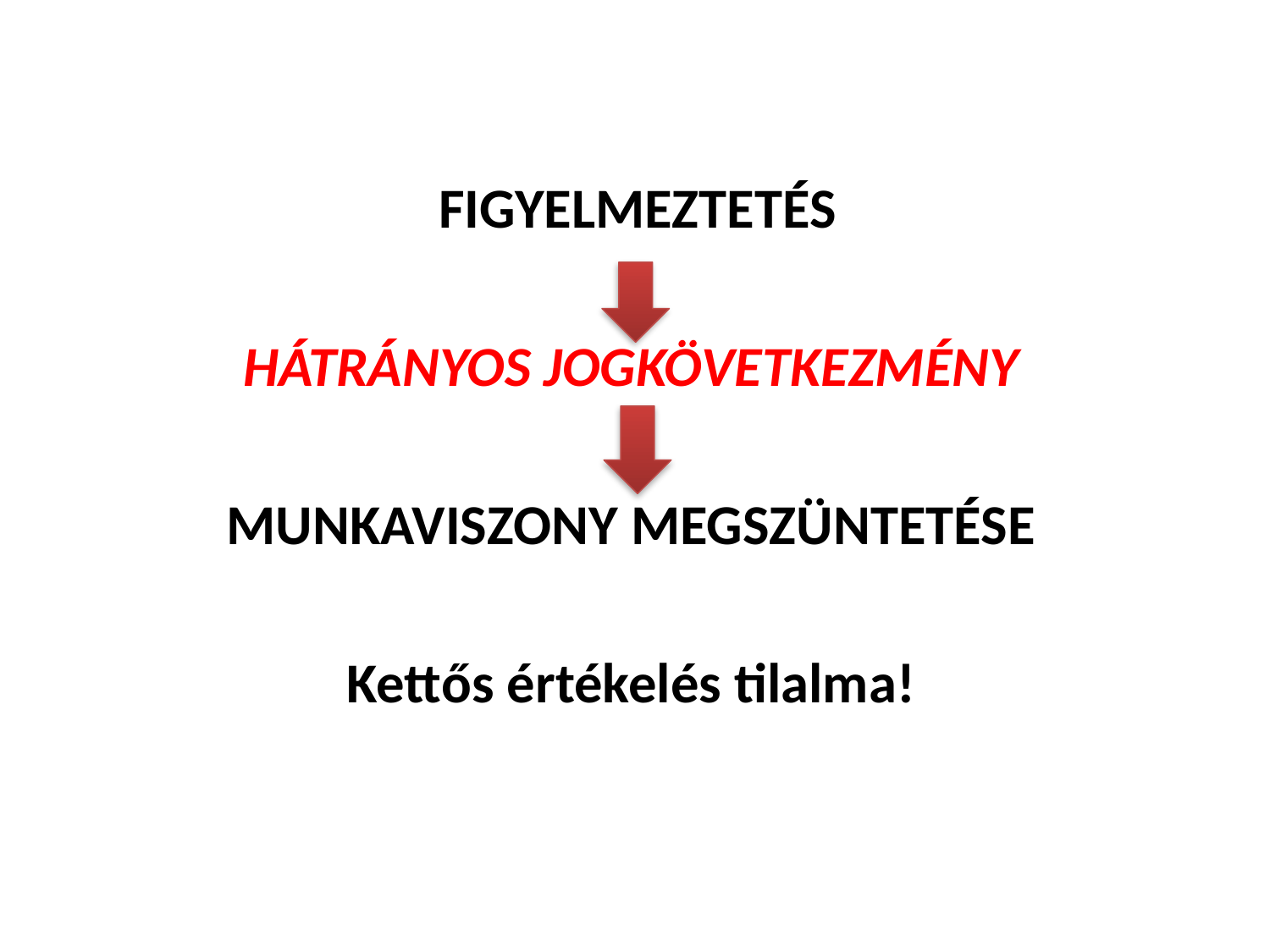

Figyelmeztetés

Hátrányos jogkövetkezmény

Munkaviszony megszüntetése

Kettős értékelés tilalma!